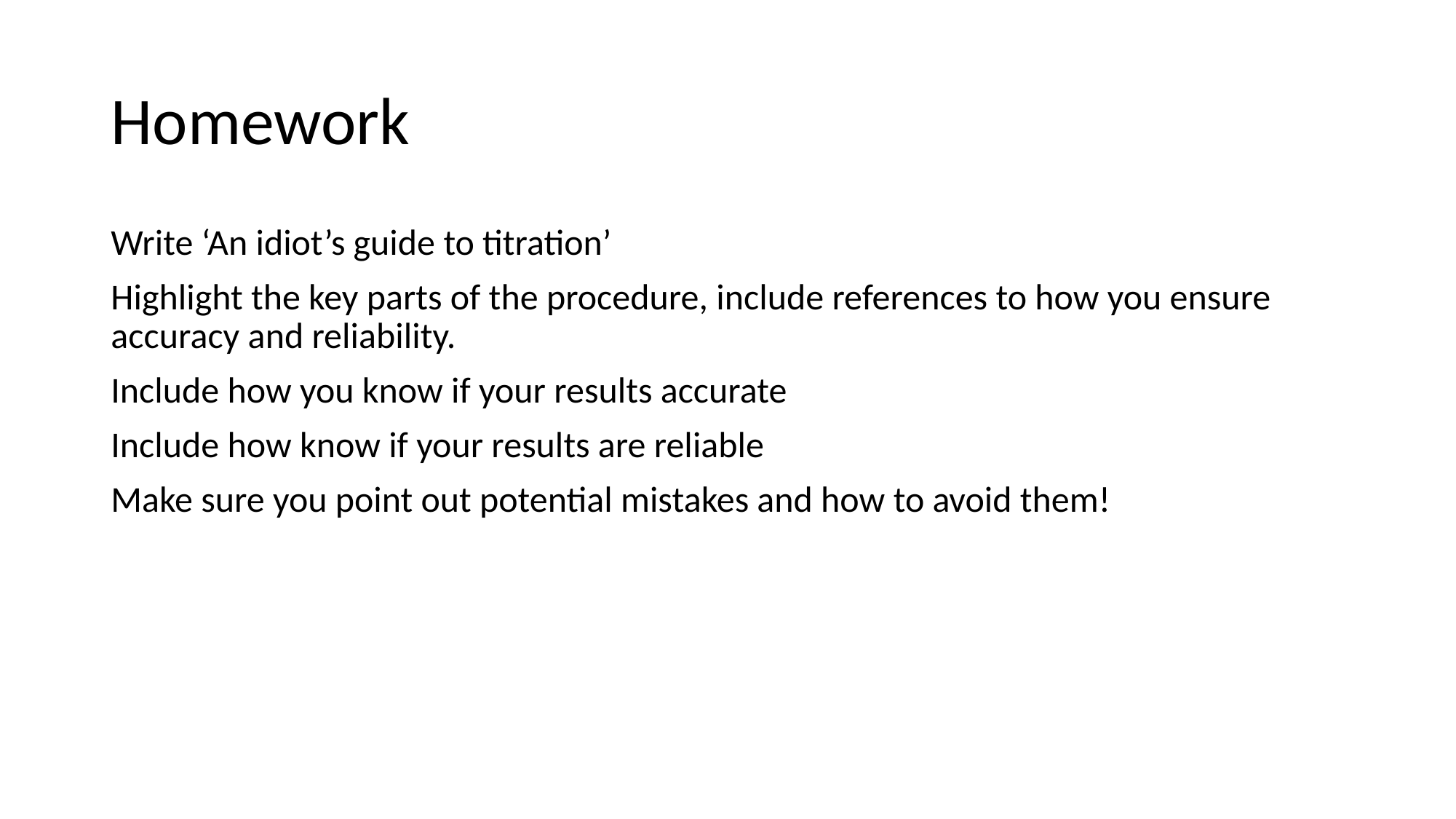

# Homework
Write ‘An idiot’s guide to titration’
Highlight the key parts of the procedure, include references to how you ensure accuracy and reliability.
Include how you know if your results accurate
Include how know if your results are reliable
Make sure you point out potential mistakes and how to avoid them!